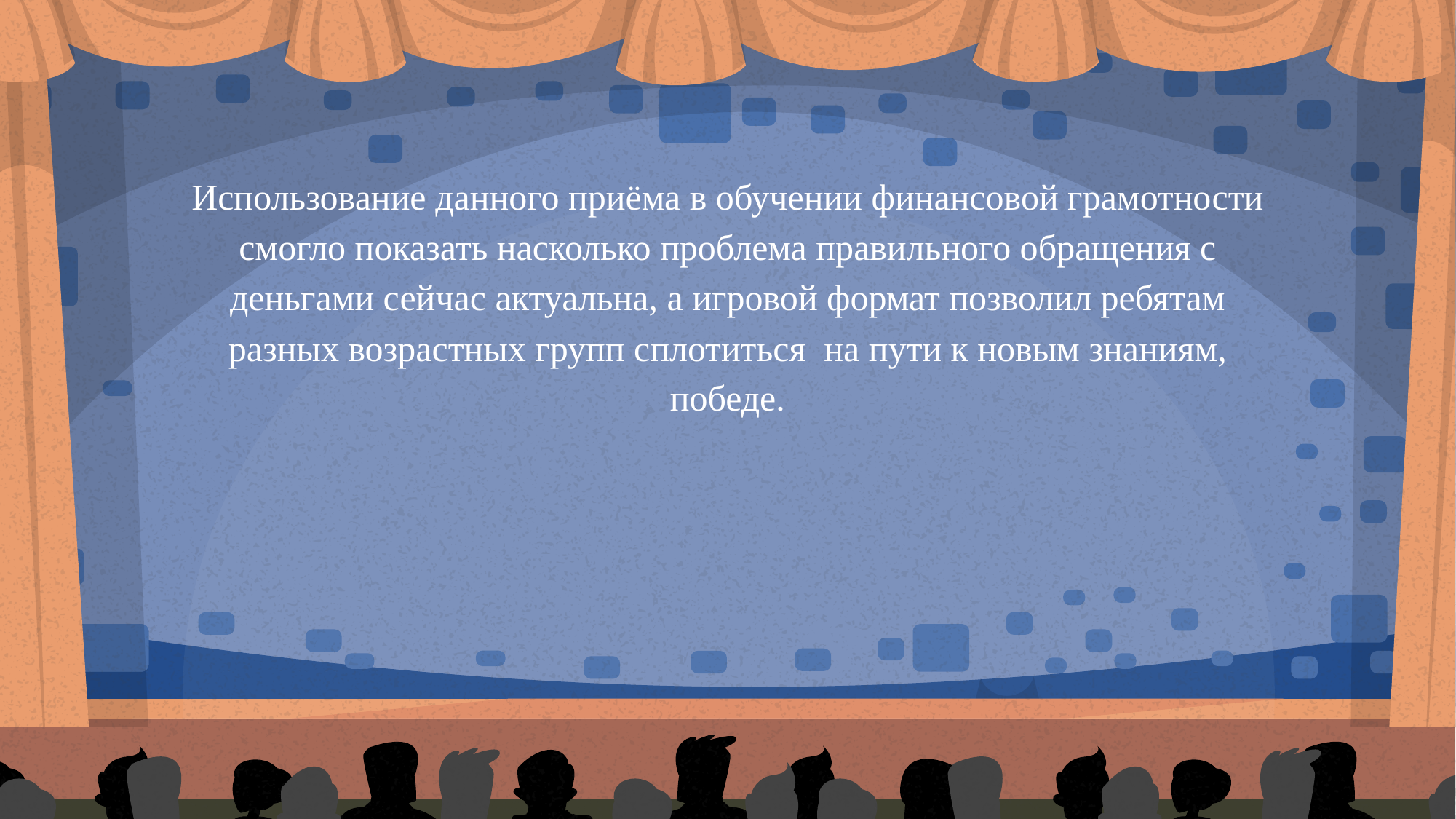

# Использование данного приёма в обучении финансовой грамотности смогло показать насколько проблема правильного обращения с деньгами сейчас актуальна, а игровой формат позволил ребятам разных возрастных групп сплотиться  на пути к новым знаниям, победе.